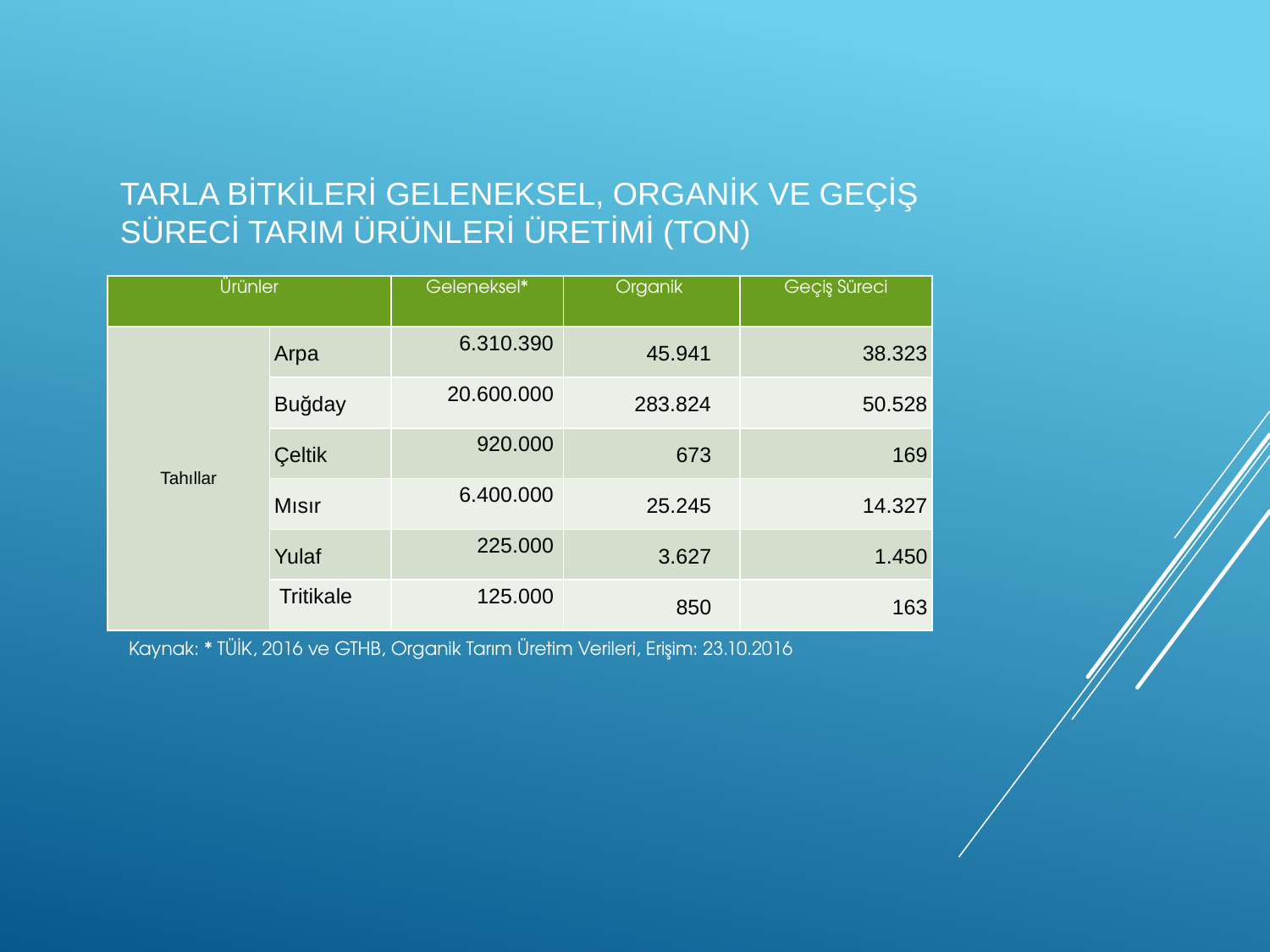

# Tarla bİtKİLERİ geleneksel, organİk ve geçİŞ SÜRECİ tarım ürünlerİ üretİmİ (TON)
| Ürünler |  | Geleneksel\* | Organik | Geçiş Süreci |
| --- | --- | --- | --- | --- |
| Tahıllar | Arpa | 6.310.390 | 45.941 | 38.323 |
|  | Buğday | 20.600.000 | 283.824 | 50.528 |
|  | Çeltik | 920.000 | 673 | 169 |
|  | Mısır | 6.400.000 | 25.245 | 14.327 |
|  | Yulaf | 225.000 | 3.627 | 1.450 |
|  | Tritikale | 125.000 | 850 | 163 |
Kaynak: * TÜİK, 2016 ve GTHB, Organik Tarım Üretim Verileri, Erişim: 23.10.2016